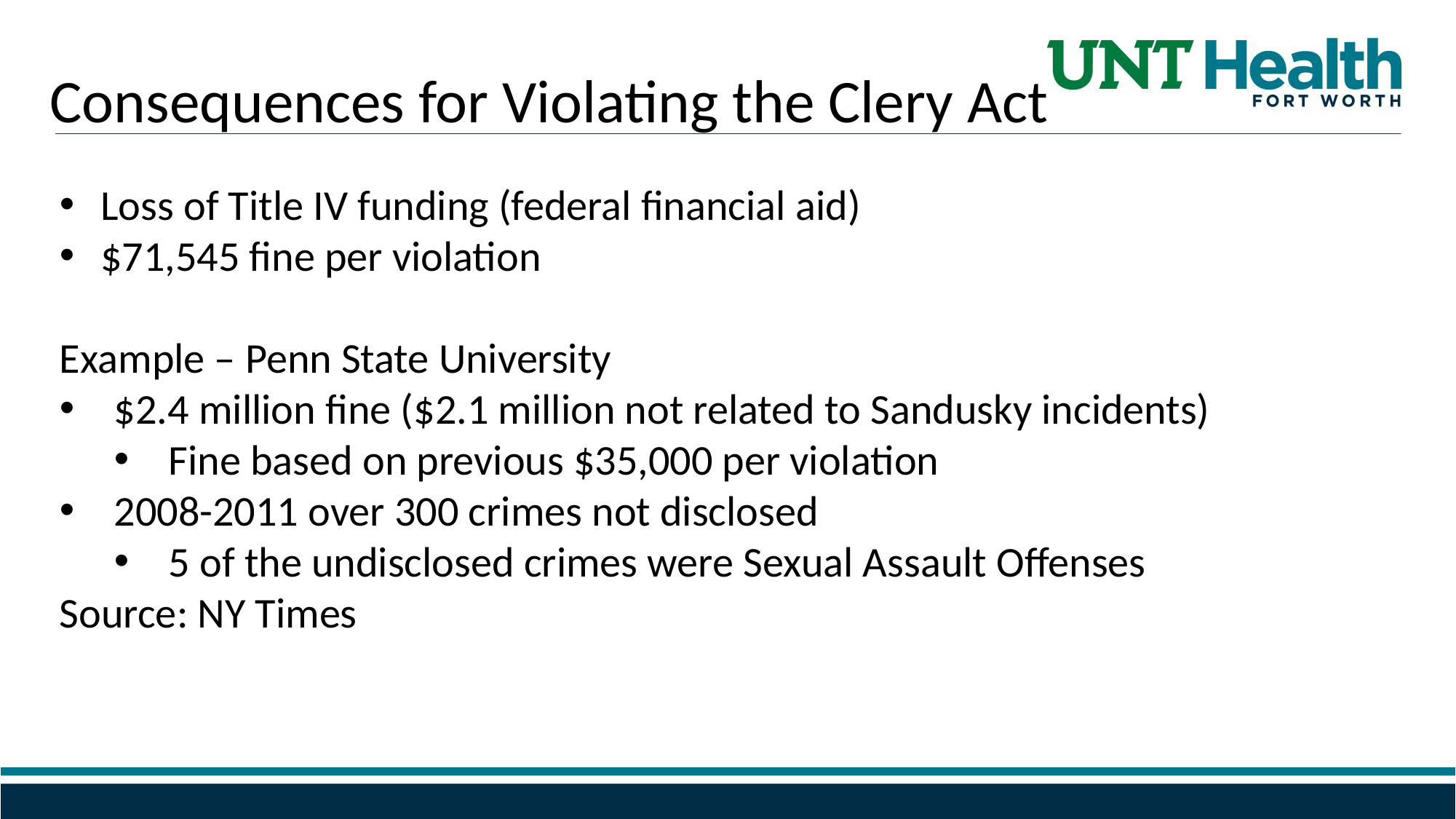

Consequences for Violating the Clery Act​
Loss of Title IV funding (federal financial aid)​
$71,545 fine per violation​

Example – Penn State University​
$2.4 million fine ($2.1 million not related to Sandusky incidents) ​
Fine based on previous $35,000 per violation ​
2008-2011 over 300 crimes not disclosed​
5 of the undisclosed crimes were Sexual Assault Offenses​
Source: NY Times